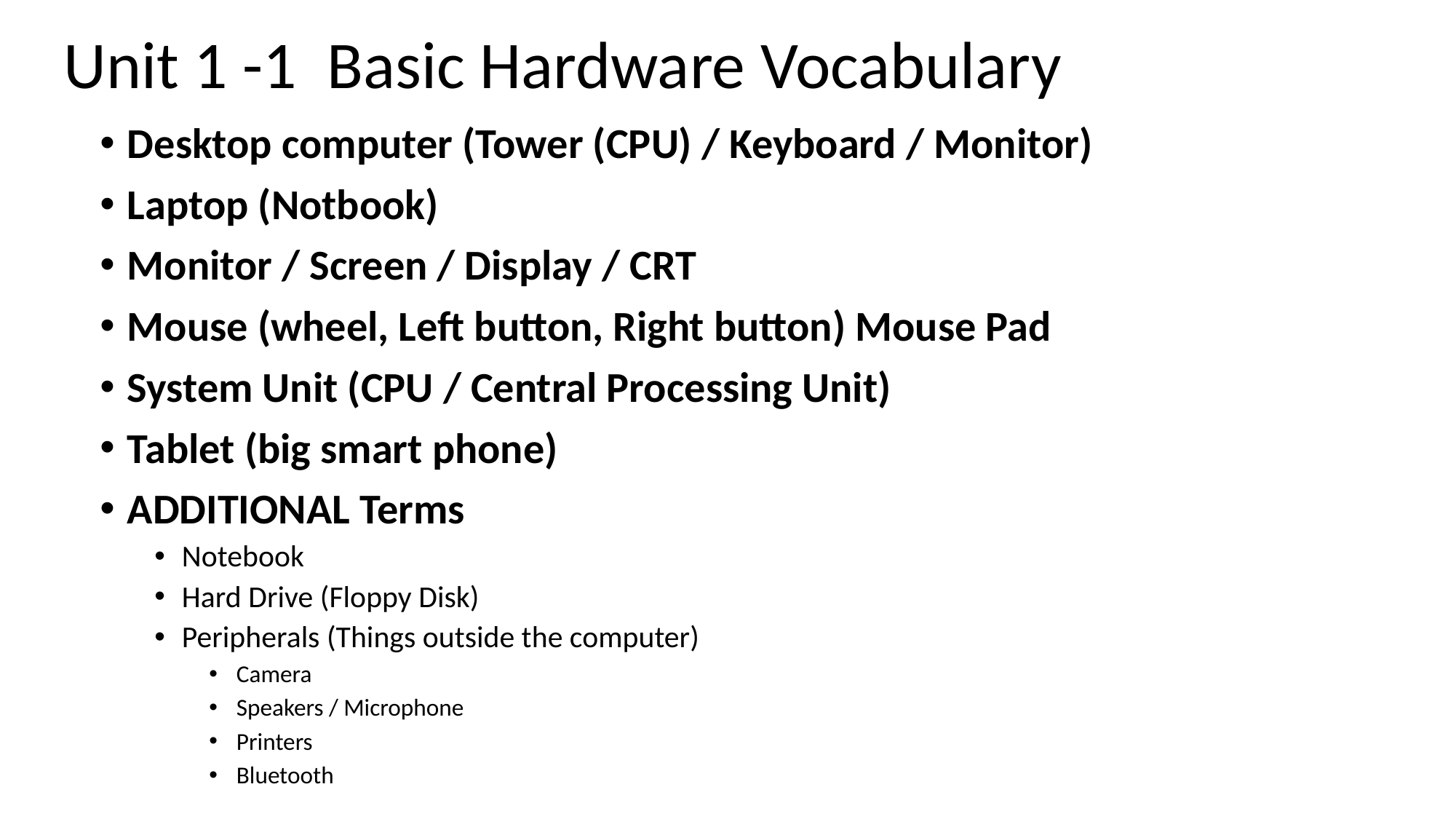

# Unit 1 -1  Basic Hardware Vocabulary
Desktop computer (Tower (CPU) / Keyboard / Monitor)
Laptop (Notbook)
Monitor / Screen / Display / CRT
Mouse (wheel, Left button, Right button) Mouse Pad
System Unit (CPU / Central Processing Unit)
Tablet (big smart phone)
ADDITIONAL Terms
Notebook
Hard Drive (Floppy Disk)
Peripherals (Things outside the computer)
Camera
Speakers / Microphone
Printers
Bluetooth